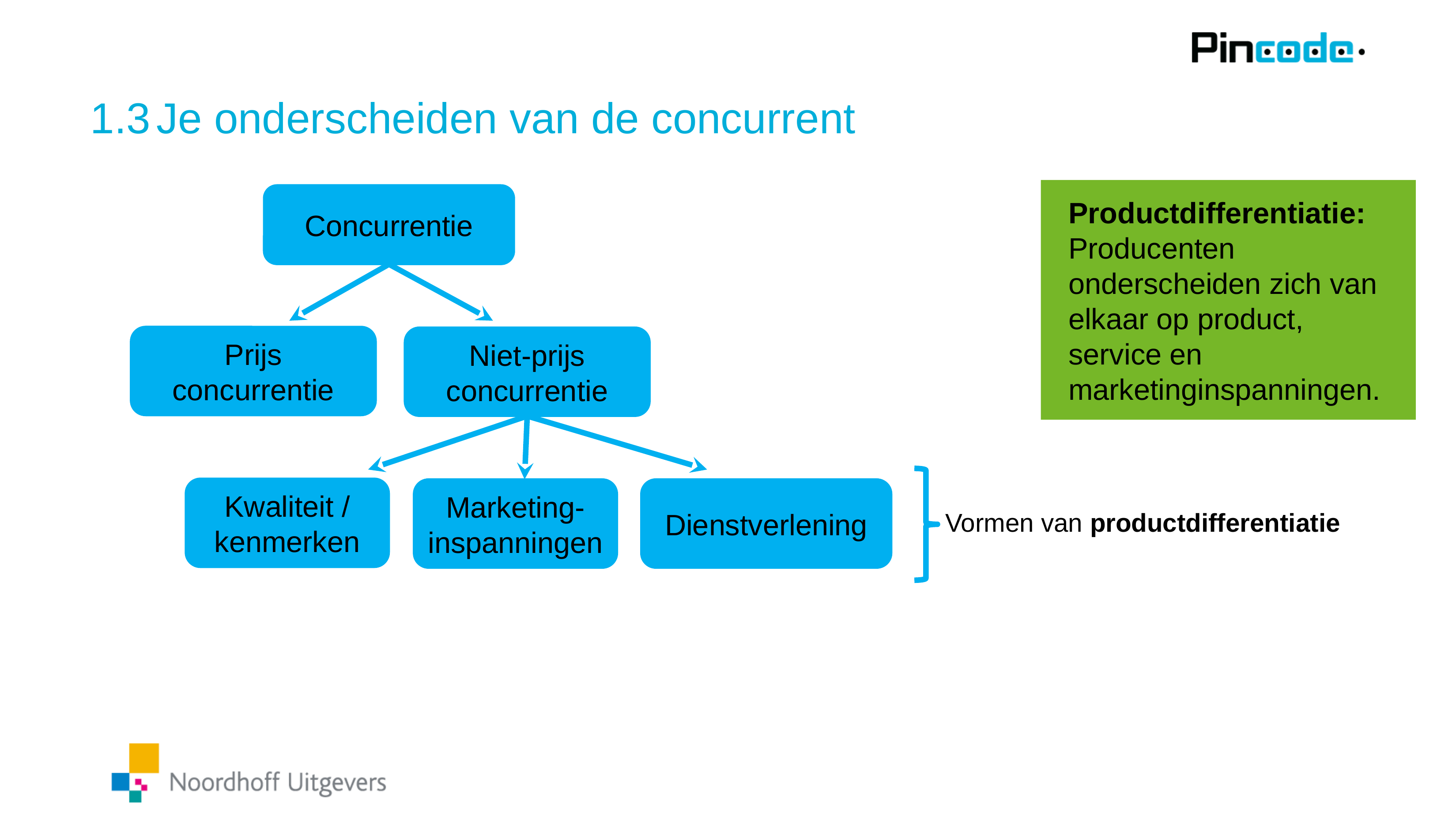

# 1.3	Je onderscheiden van de concurrent
Productdifferentiatie:
Producenten onderscheiden zich van elkaar op product, service en marketinginspanningen.
Concurrentie
Prijs
concurrentie
Niet-prijs
concurrentie
Kwaliteit / kenmerken
Marketing-
inspanningen
Dienstverlening

Vormen van productdifferentiatie